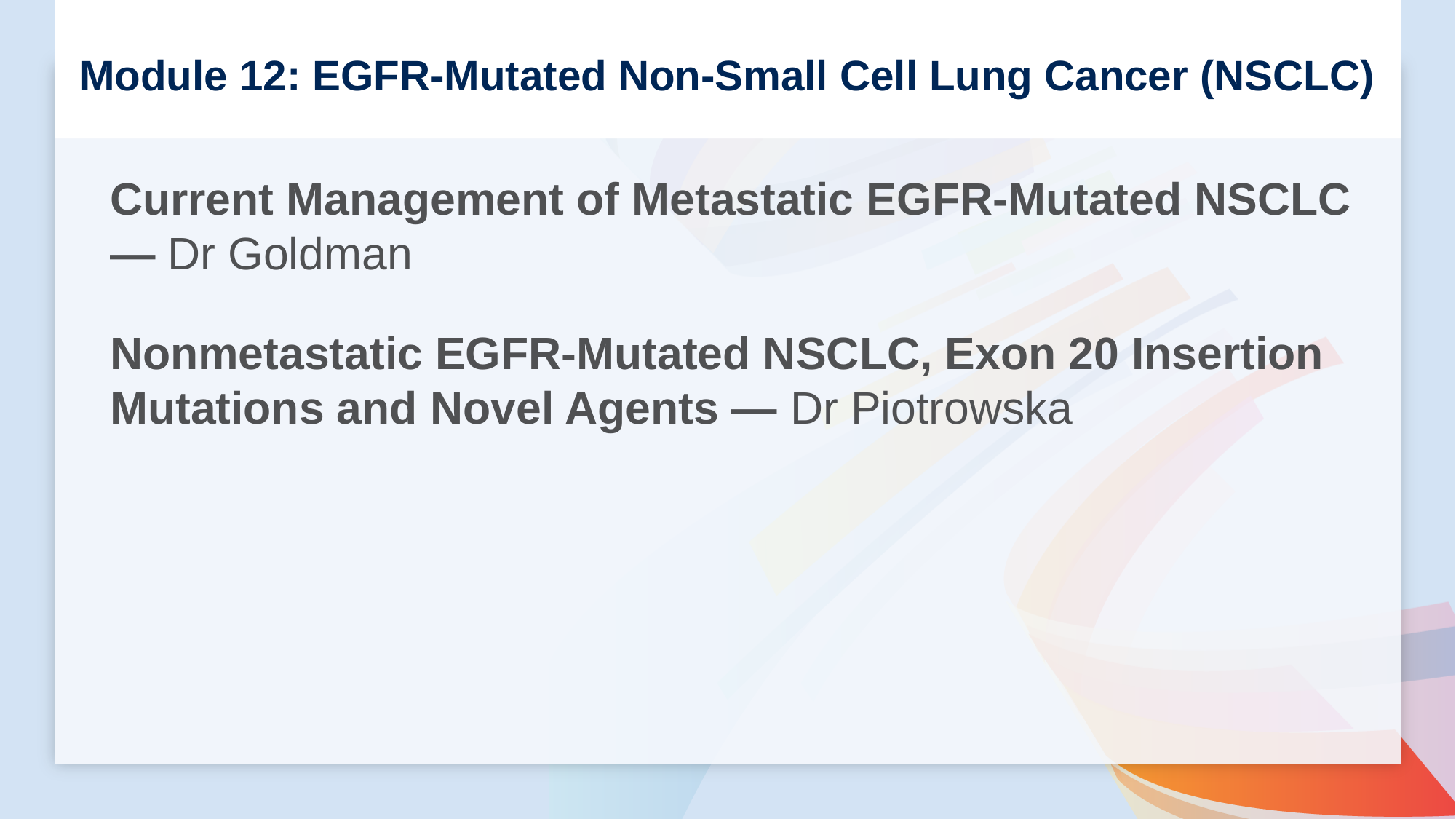

# Module 12: EGFR-Mutated Non-Small Cell Lung Cancer (NSCLC)
Current Management of Metastatic EGFR-Mutated NSCLC — Dr Goldman
Nonmetastatic EGFR-Mutated NSCLC, Exon 20 Insertion Mutations and Novel Agents — Dr Piotrowska